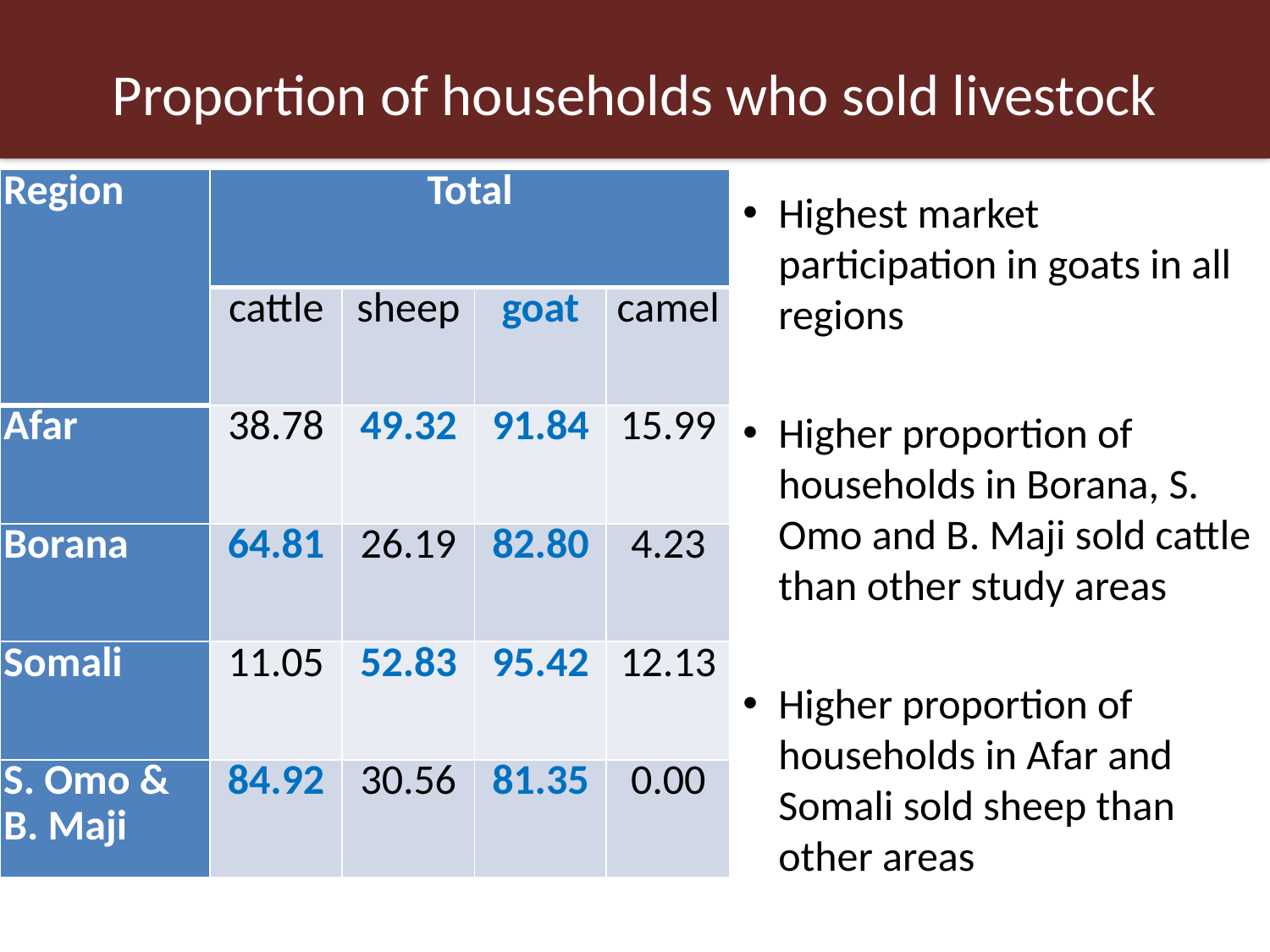

# Proportion of households who sold livestock
| Region | Total |  |  |  |
| --- | --- | --- | --- | --- |
|  | cattle | sheep | goat | camel |
| Afar | 38.78 | 49.32 | 91.84 | 15.99 |
| Borana | 64.81 | 26.19 | 82.80 | 4.23 |
| Somali | 11.05 | 52.83 | 95.42 | 12.13 |
| S. Omo & B. Maji | 84.92 | 30.56 | 81.35 | 0.00 |
Highest market participation in goats in all  regions

Higher proportion of households in Borana, S. Omo and B. Maji sold cattle than other study areas

Higher proportion of households in Afar and Somali sold sheep than other areas